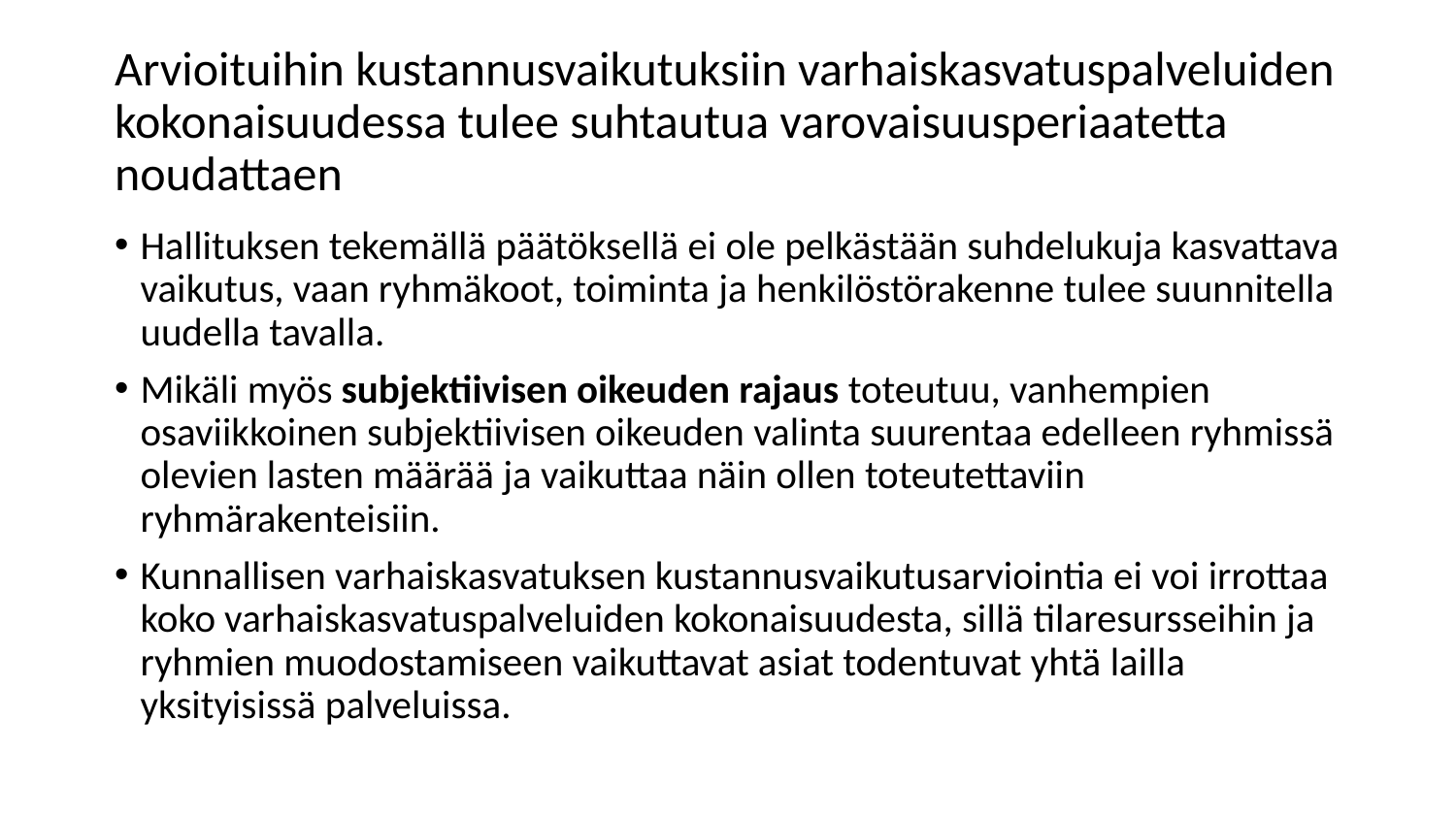

# Arvioituihin kustannusvaikutuksiin varhaiskasvatuspalveluiden kokonaisuudessa tulee suhtautua varovaisuusperiaatetta noudattaen
Hallituksen tekemällä päätöksellä ei ole pelkästään suhdelukuja kasvattava vaikutus, vaan ryhmäkoot, toiminta ja henkilöstörakenne tulee suunnitella uudella tavalla.
Mikäli myös subjektiivisen oikeuden rajaus toteutuu, vanhempien osaviikkoinen subjektiivisen oikeuden valinta suurentaa edelleen ryhmissä olevien lasten määrää ja vaikuttaa näin ollen toteutettaviin ryhmärakenteisiin.
Kunnallisen varhaiskasvatuksen kustannusvaikutusarviointia ei voi irrottaa koko varhaiskasvatuspalveluiden kokonaisuudesta, sillä tilaresursseihin ja ryhmien muodostamiseen vaikuttavat asiat todentuvat yhtä lailla yksityisissä palveluissa.